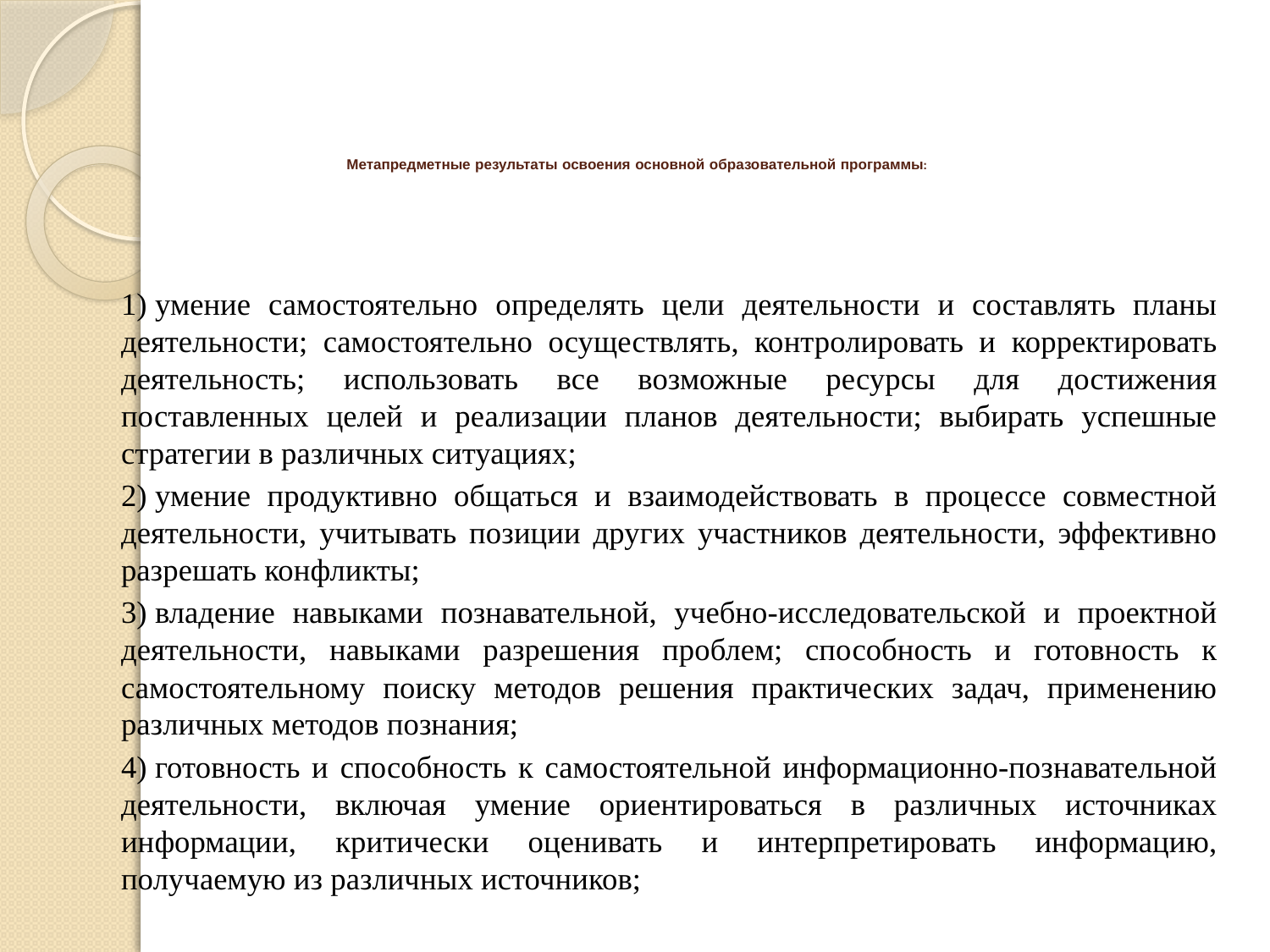

# Метапредметные результаты освоения основной образовательной программы:
		1) умение самостоятельно определять цели деятельности и составлять планы деятельности; самостоятельно осуществлять, контролировать и корректировать деятельность; использовать все возможные ресурсы для достижения поставленных целей и реализации планов деятельности; выбирать успешные стратегии в различных ситуациях;
		2) умение продуктивно общаться и взаимодействовать в процессе совместной деятельности, учитывать позиции других участников деятельности, эффективно разрешать конфликты;
		3) владение навыками познавательной, учебно-исследовательской и проектной деятельности, навыками разрешения проблем; способность и готовность к самостоятельному поиску методов решения практических задач, применению различных методов познания;
		4) готовность и способность к самостоятельной информационно-познавательной деятельности, включая умение ориентироваться в различных источниках информации, критически оценивать и интерпретировать информацию, получаемую из различных источников;